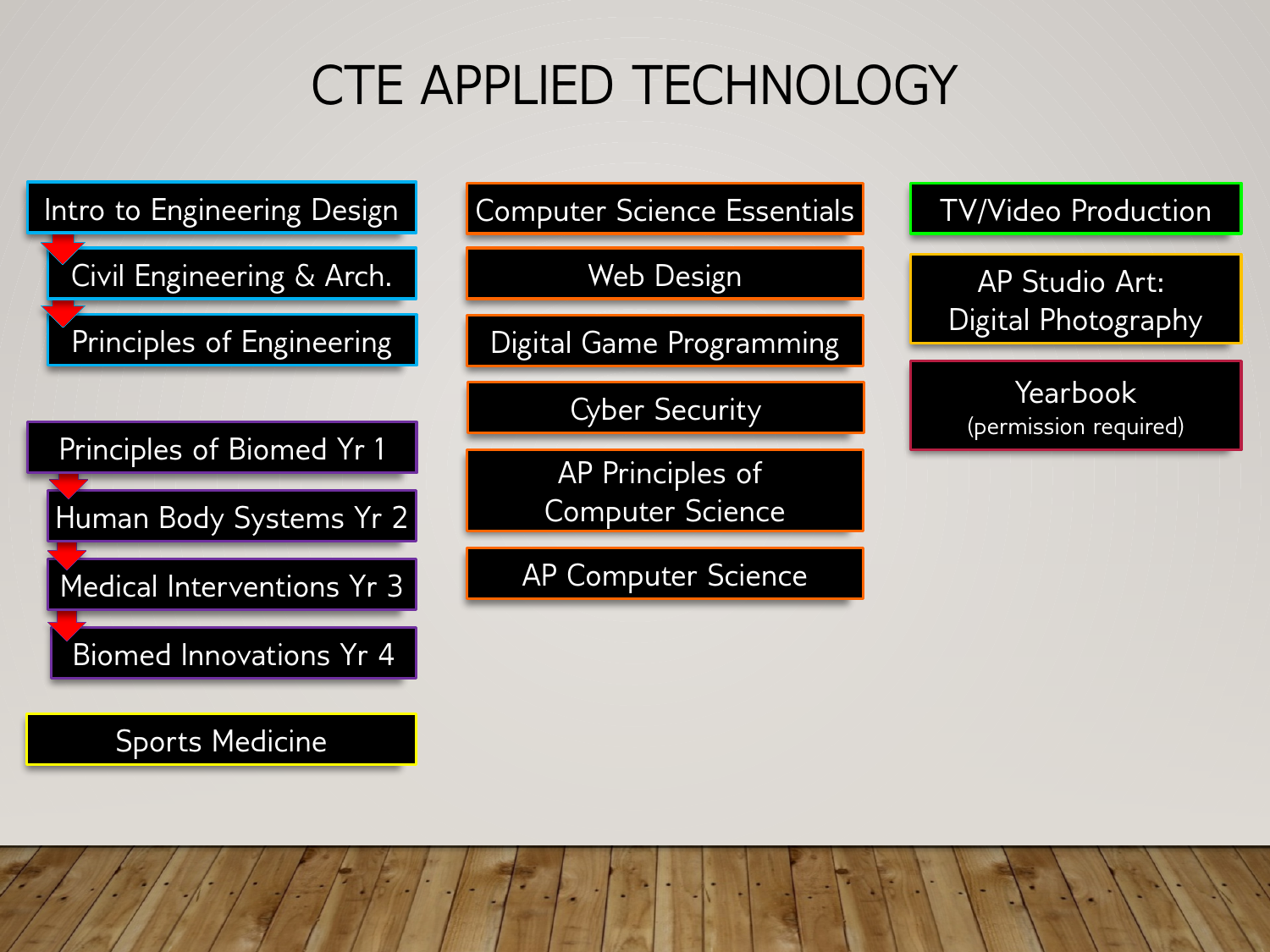

# CTE Applied Technology
Intro to Engineering Design
Computer Science Essentials
TV/Video Production

Civil Engineering & Arch.
Web Design
AP Studio Art:
Digital Photography

Principles of Engineering
Digital Game Programming
Yearbook
(permission required)
Cyber Security
Principles of Biomed Yr 1

AP Principles of
Computer Science
Human Body Systems Yr 2

AP Computer Science
Medical Interventions Yr 3

Biomed Innovations Yr 4
Sports Medicine